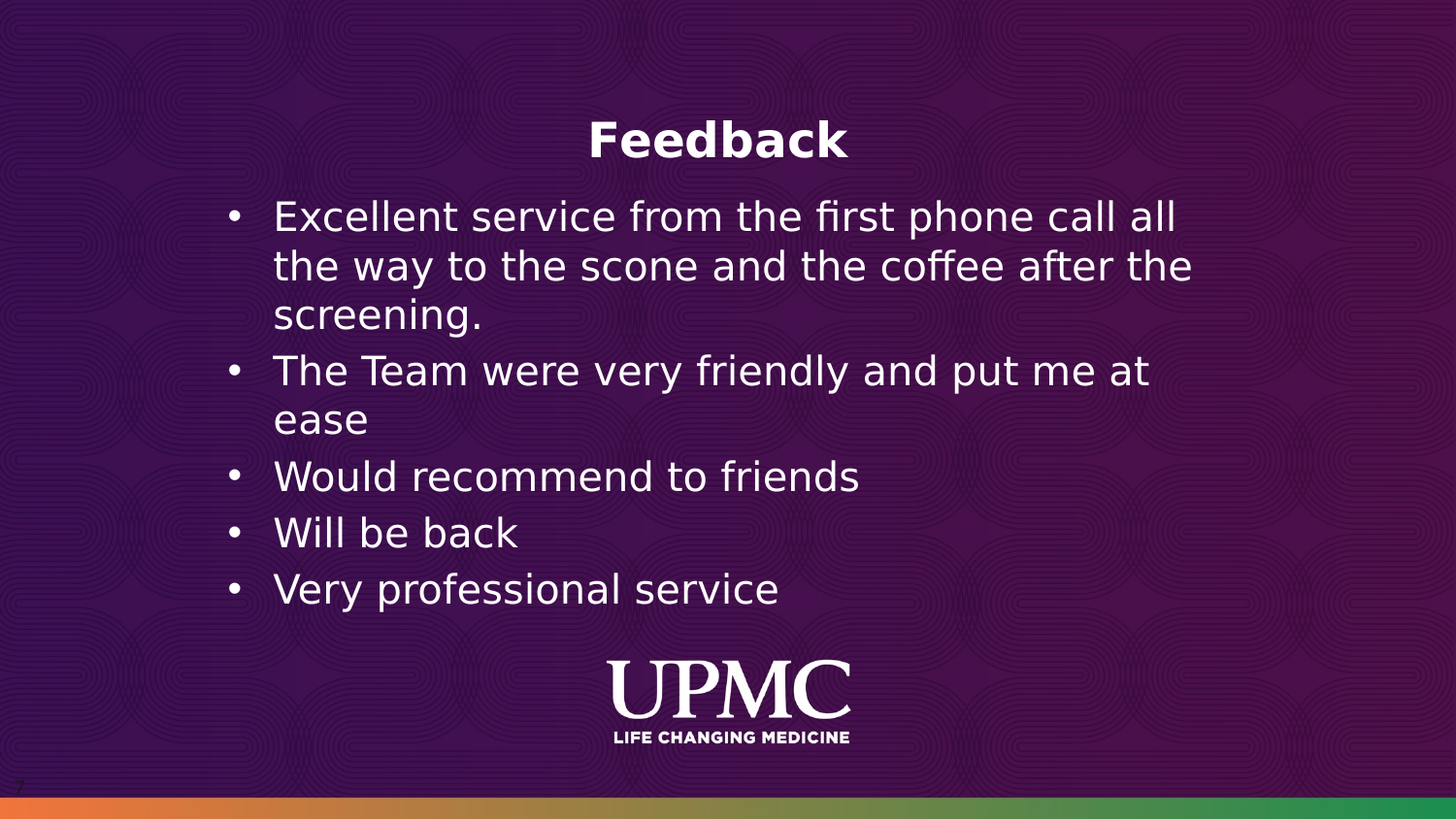

# Feedback
Excellent service from the first phone call all the way to the scone and the coffee after the screening.
The Team were very friendly and put me at ease
Would recommend to friends
Will be back
Very professional service

7